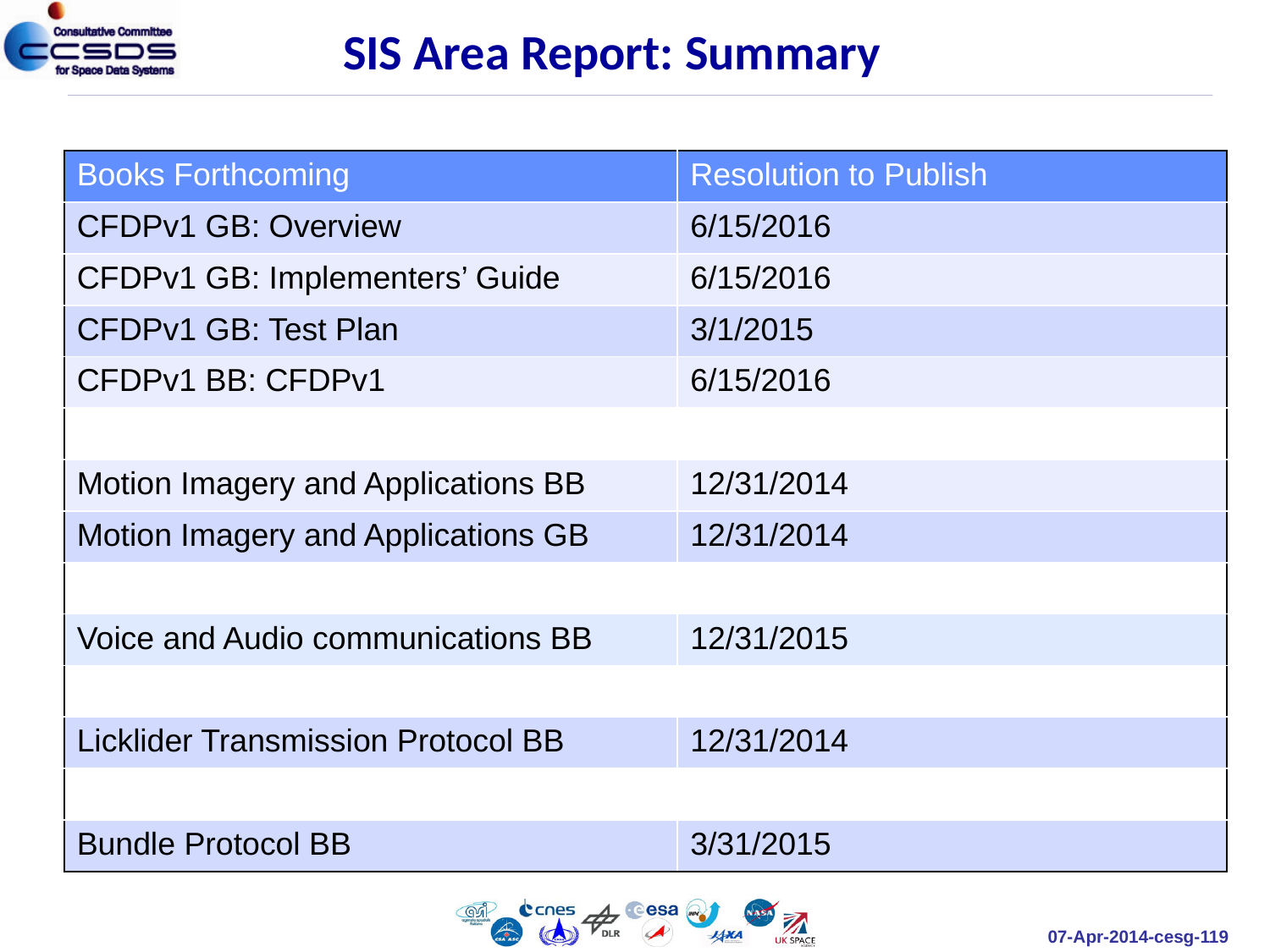

SIS Area Report: Summary
| Books Forthcoming | Resolution to Publish |
| --- | --- |
| CFDPv1 GB: Overview | 6/15/2016 |
| CFDPv1 GB: Implementers’ Guide | 6/15/2016 |
| CFDPv1 GB: Test Plan | 3/1/2015 |
| CFDPv1 BB: CFDPv1 | 6/15/2016 |
|  |  |
| Motion Imagery and Applications BB | 12/31/2014 |
| Motion Imagery and Applications GB | 12/31/2014 |
|  |  |
| Voice and Audio communications BB | 12/31/2015 |
|  |  |
| Licklider Transmission Protocol BB | 12/31/2014 |
|  |  |
| Bundle Protocol BB | 3/31/2015 |